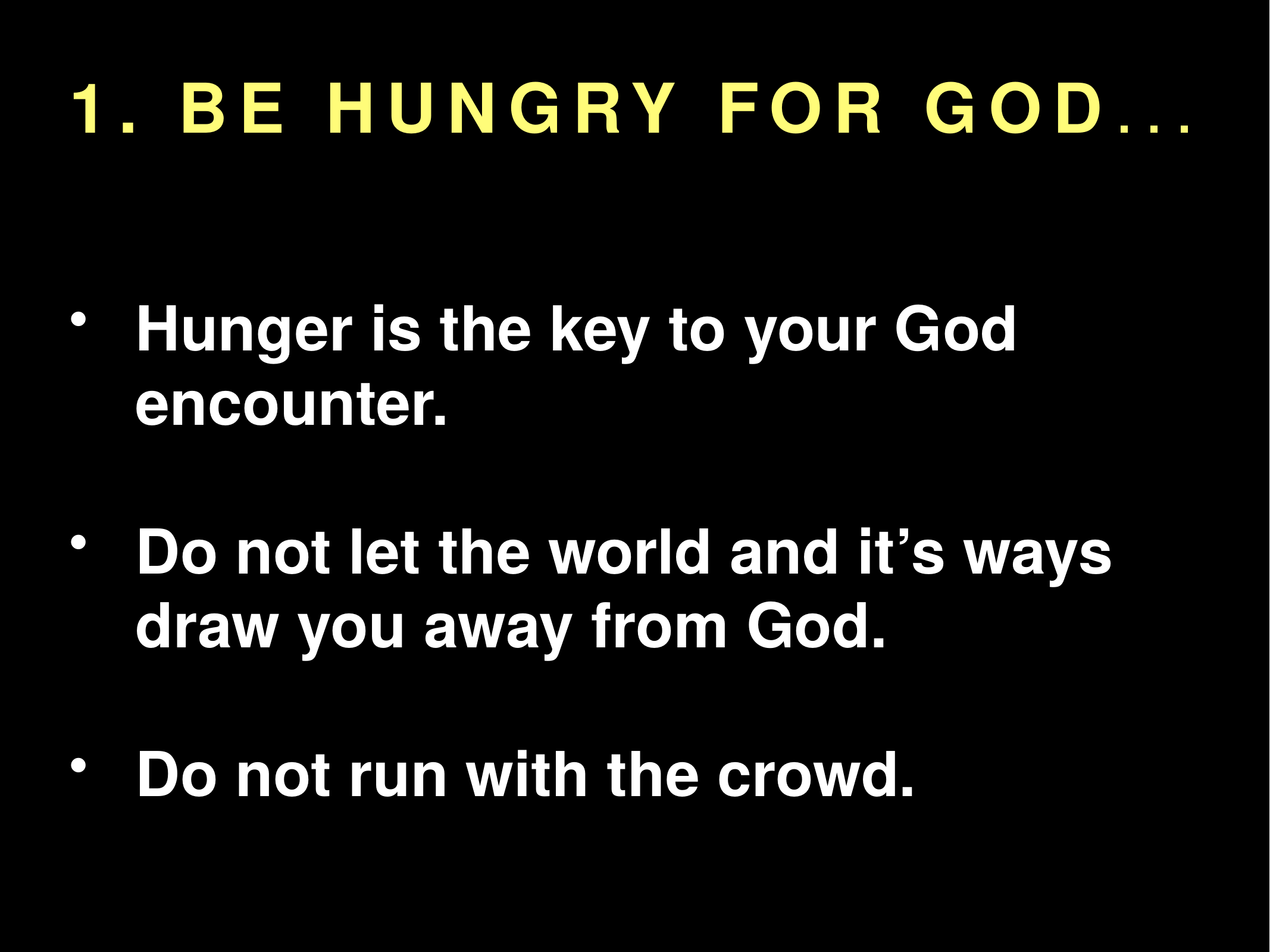

# 1. Be hungry for god...
Hunger is the key to your God encounter.

Do not let the world and it’s ways draw you away from God.

Do not run with the crowd.